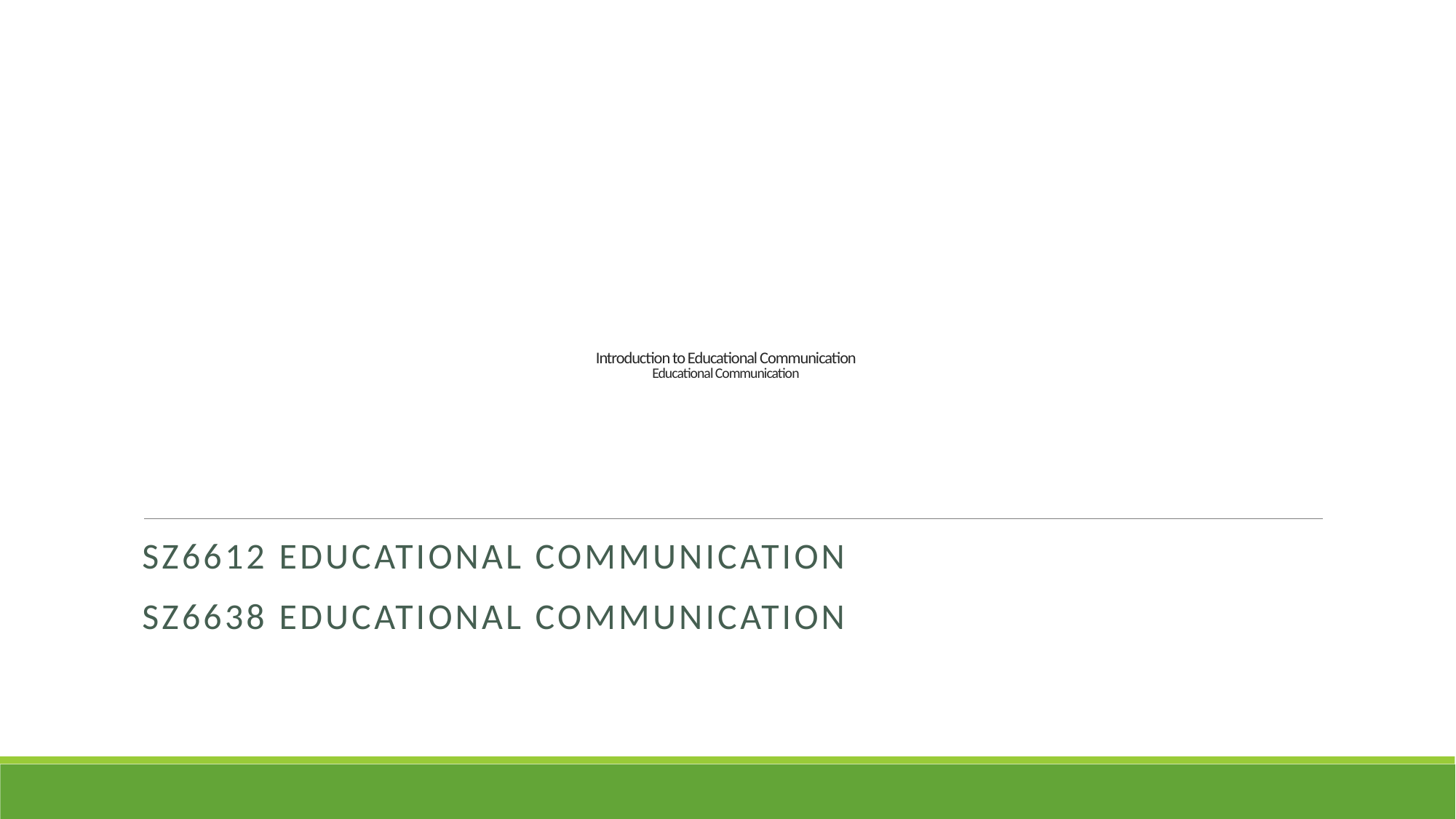

# Introduction to Educational Communication Educational Communication
SZ6612 Educational Communication
SZ6638 Educational Communication